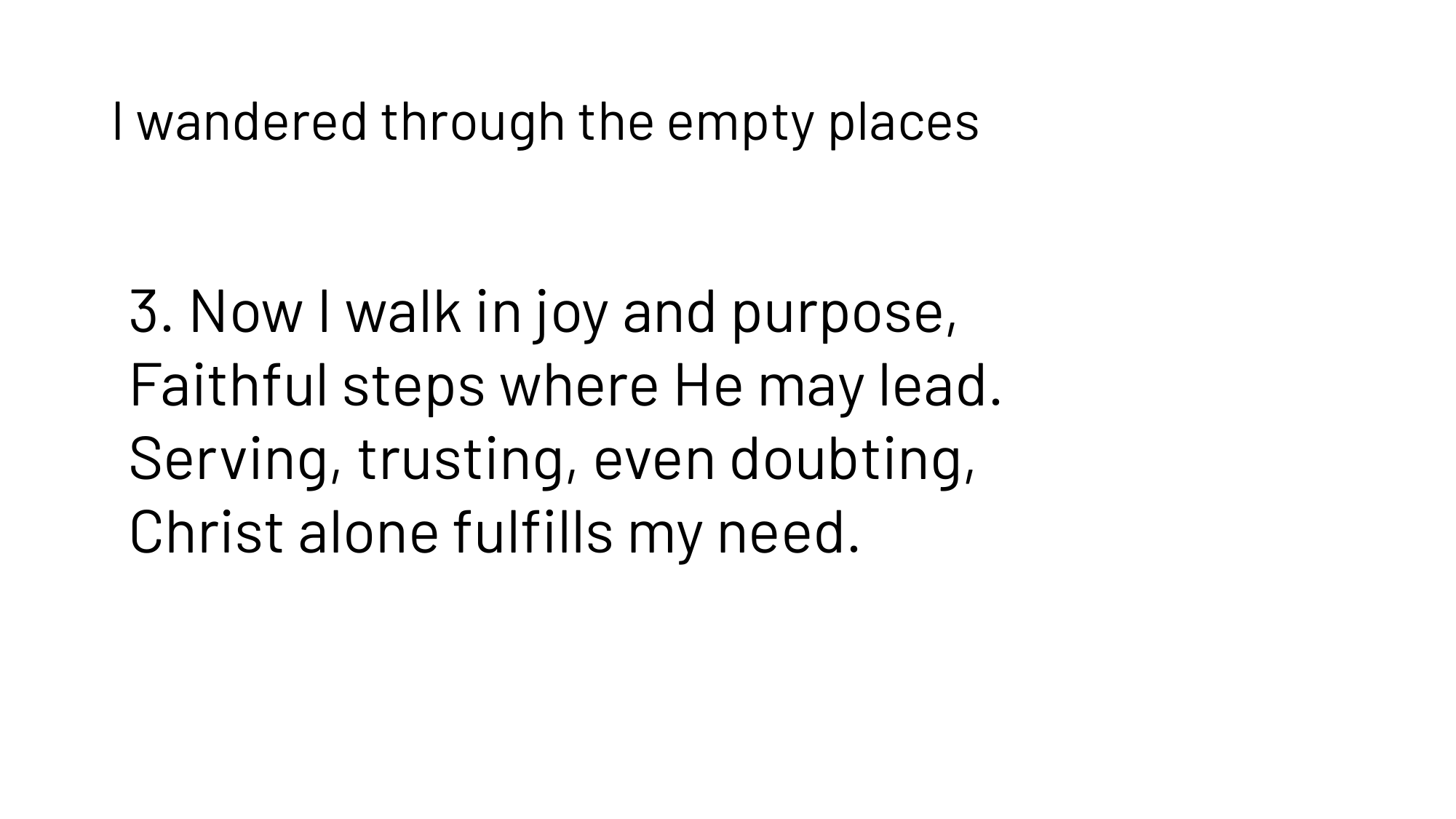

# I wandered through the empty places
3. Now I walk in joy and purpose,
Faithful steps where He may lead.
Serving, trusting, even doubting,
Christ alone fulfills my need.